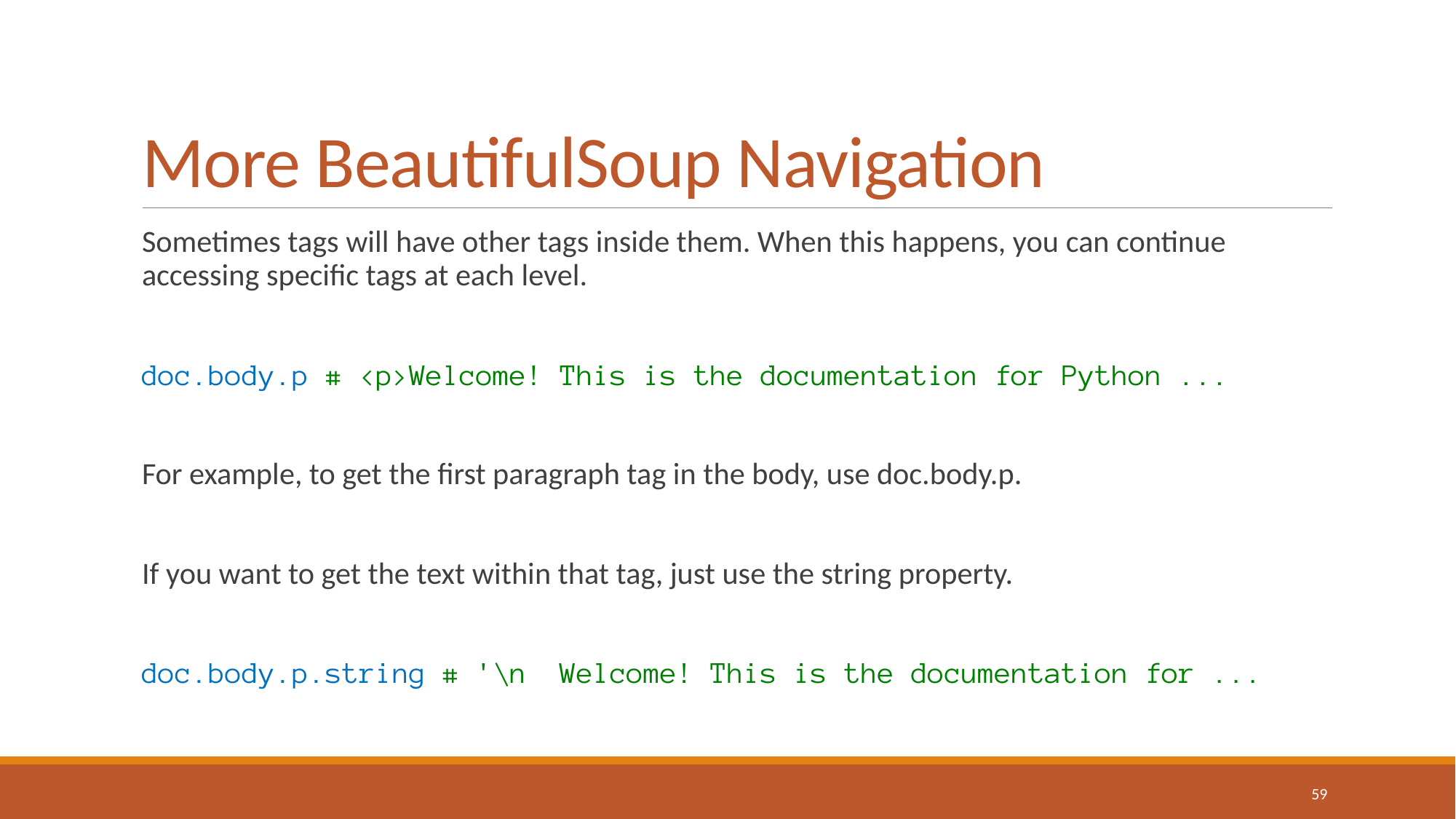

# More BeautifulSoup Navigation
Sometimes tags will have other tags inside them. When this happens, you can continue accessing specific tags at each level.

doc.body.p # <p>Welcome! This is the documentation for Python ...

For example, to get the first paragraph tag in the body, use doc.body.p.

If you want to get the text within that tag, just use the string property.

doc.body.p.string # '\n  Welcome! This is the documentation for ...

59